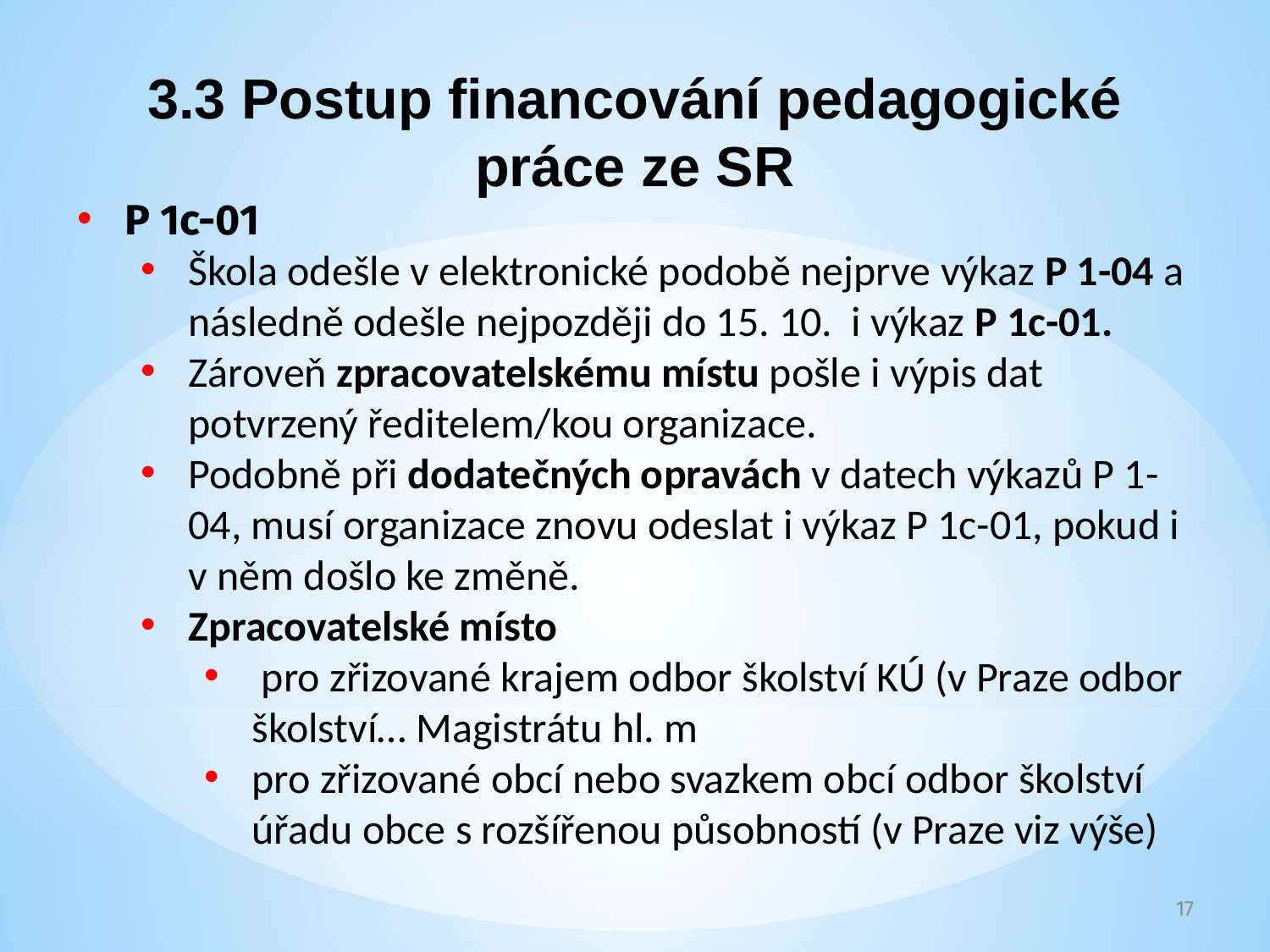

3.3 Postup financování pedagogické práce ze SR
P 1c-01
Škola odešle v elektronické podobě nejprve výkaz P 1-04 a následně odešle nejpozději do 15. 10.  i výkaz P 1c-01.
Zároveň zpracovatelskému místu pošle i výpis dat potvrzený ředitelem/kou organizace.
Podobně při dodatečných opravách v datech výkazů P 1-04, musí organizace znovu odeslat i výkaz P 1c-01, pokud i v něm došlo ke změně.
Zpracovatelské místo
 pro zřizované krajem odbor školství KÚ (v Praze odbor školství… Magistrátu hl. m
pro zřizované obcí nebo svazkem obcí odbor školství úřadu obce s rozšířenou působností (v Praze viz výše)
17